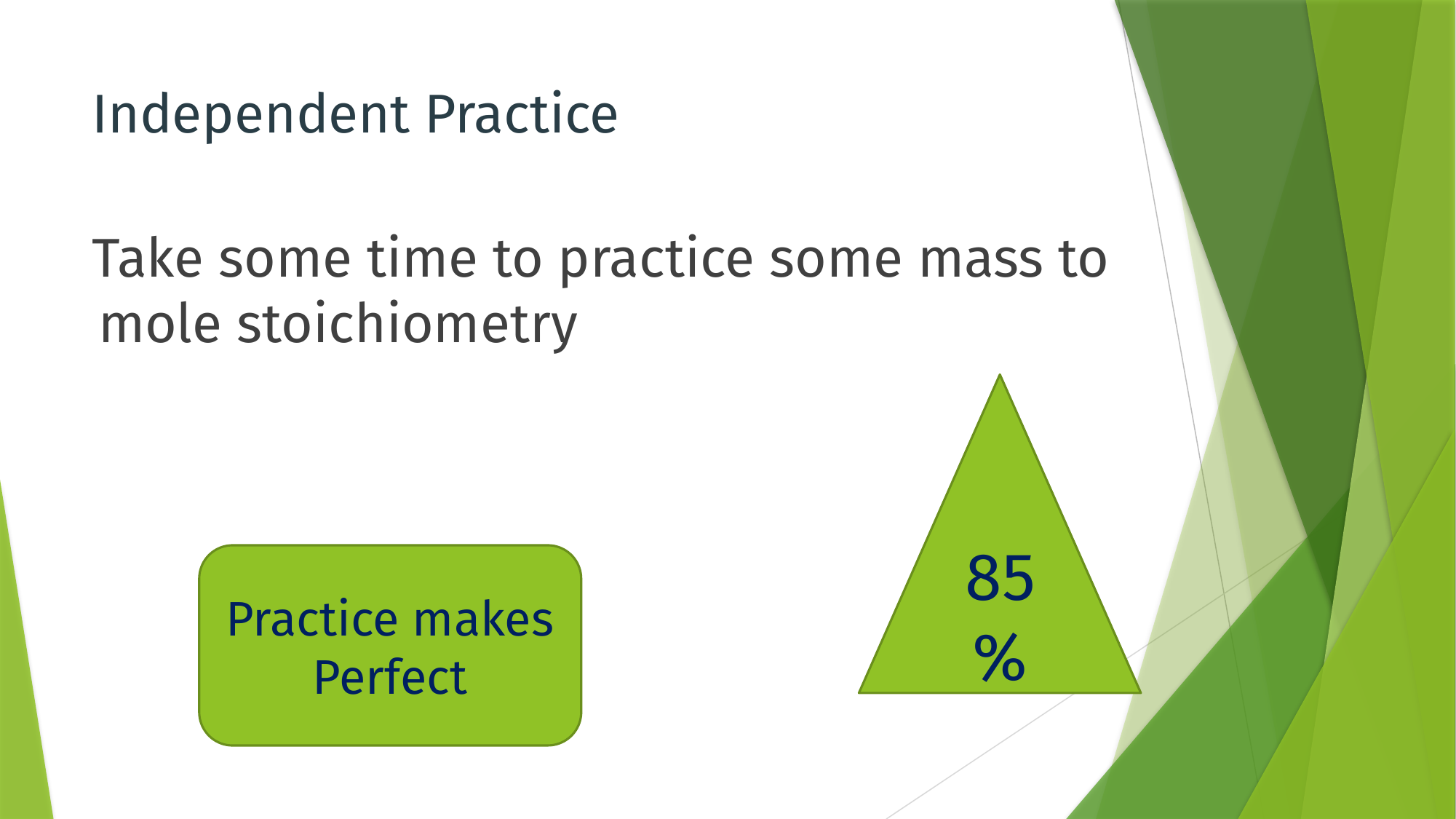

# Independent Practice
Take some time to practice some mass to mole stoichiometry
85%
Practice makes Perfect